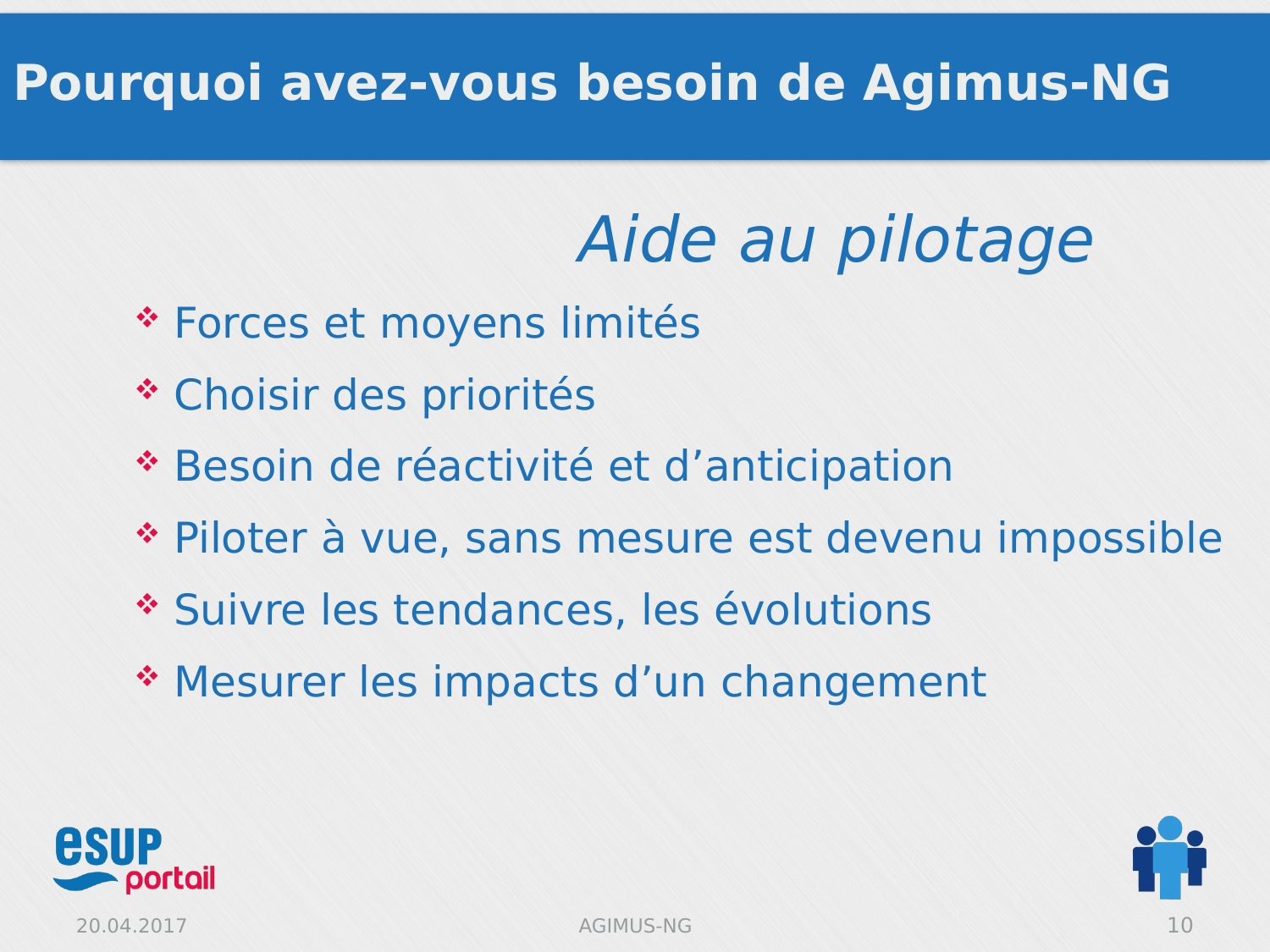

# Pourquoi avez-vous besoin de Agimus-NG

				Aide au pilotage

Forces et moyens limités

Choisir des priorités

Besoin de réactivité et d’anticipation

Piloter à vue, sans mesure est devenu impossible

Suivre les tendances, les évolutions

Mesurer les impacts d’un changement